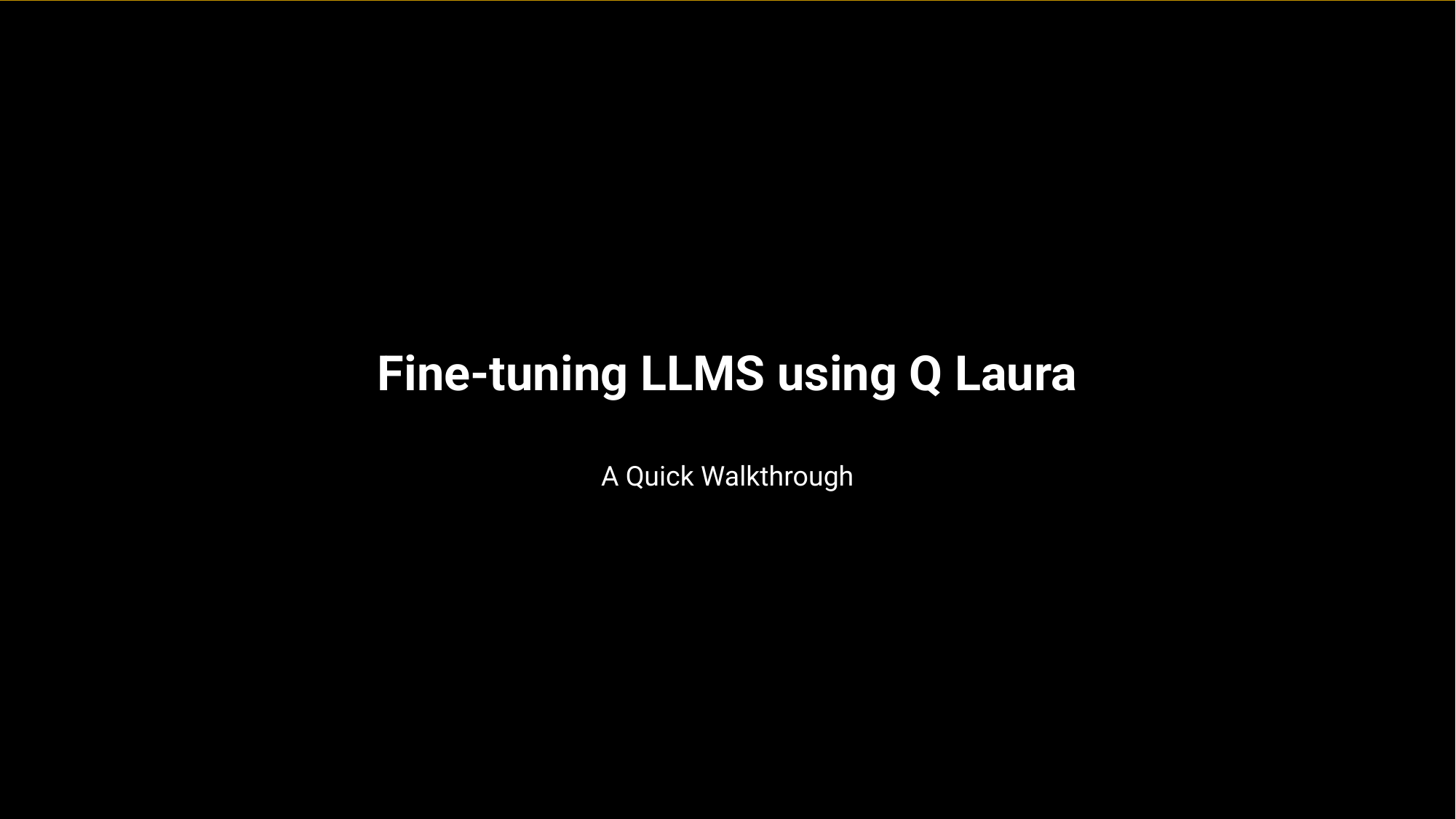

Fine-tuning LLMS using Q Laura
A Quick Walkthrough